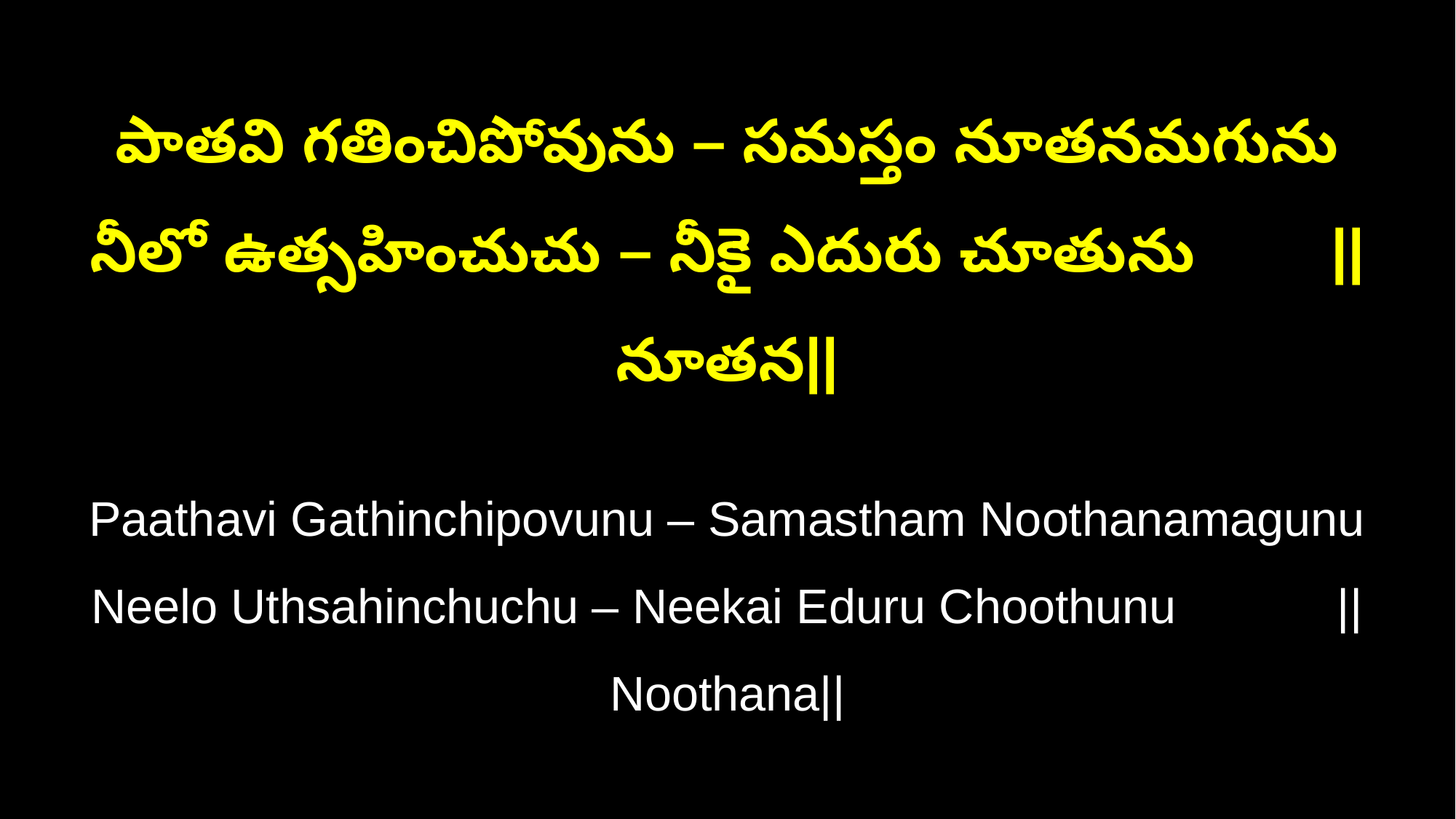

పాతవి గతించిపోవును – సమస్తం నూతనమగును
నీలో ఉత్సహించుచు – నీకై ఎదురు చూతును        ||నూతన||
Paathavi Gathinchipovunu – Samastham Noothanamagunu
Neelo Uthsahinchuchu – Neekai Eduru Choothunu            ||Noothana||